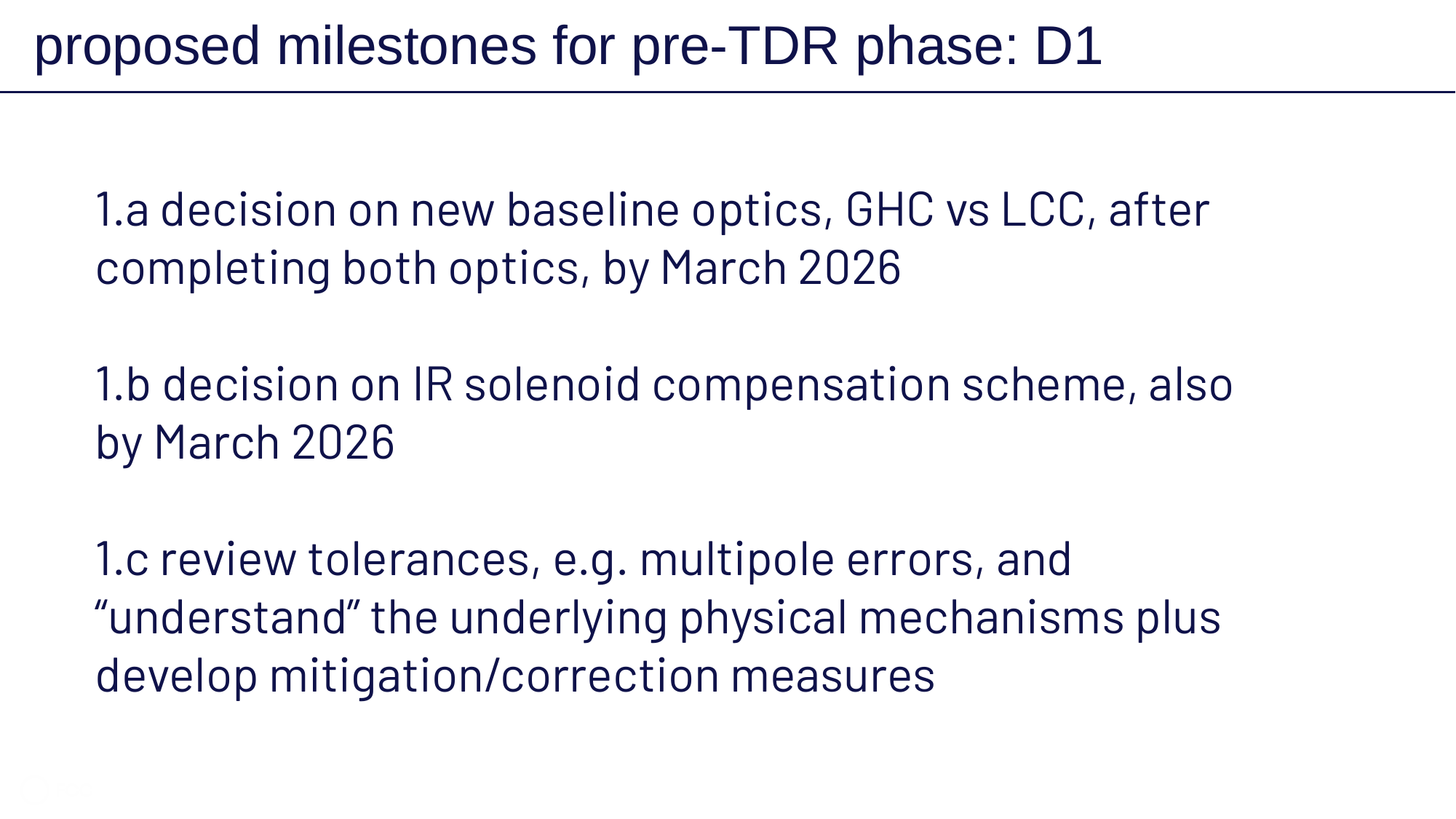

proposed milestones for pre-TDR phase: D1
10
1.a decision on new baseline optics, GHC vs LCC, after completing both optics, by March 2026

1.b decision on IR solenoid compensation scheme, also by March 2026

1.c review tolerances, e.g. multipole errors, and “understand” the underlying physical mechanisms plus develop mitigation/correction measures